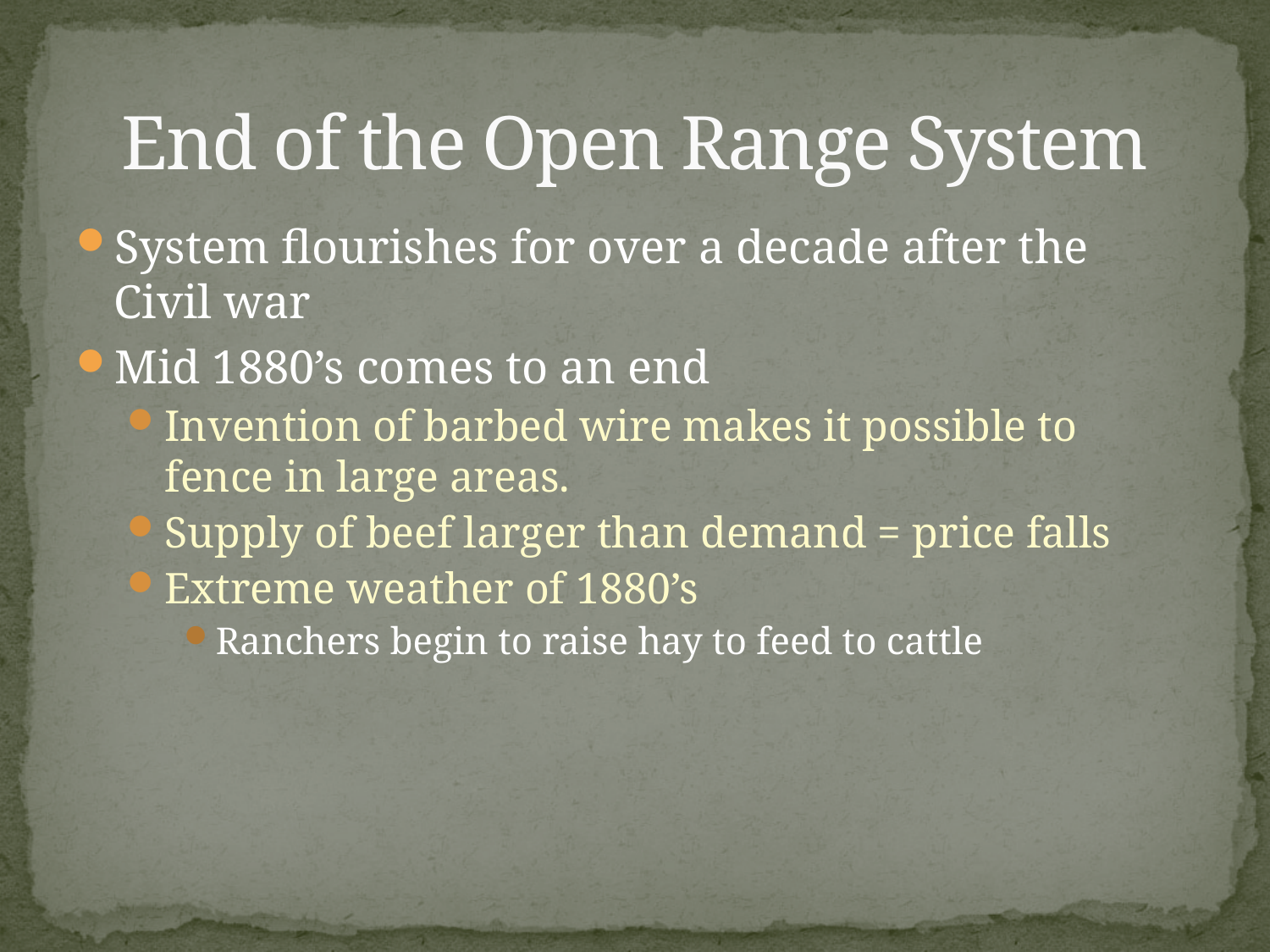

# End of the Open Range System
System flourishes for over a decade after the Civil war
Mid 1880’s comes to an end
Invention of barbed wire makes it possible to fence in large areas.
Supply of beef larger than demand = price falls
Extreme weather of 1880’s
Ranchers begin to raise hay to feed to cattle